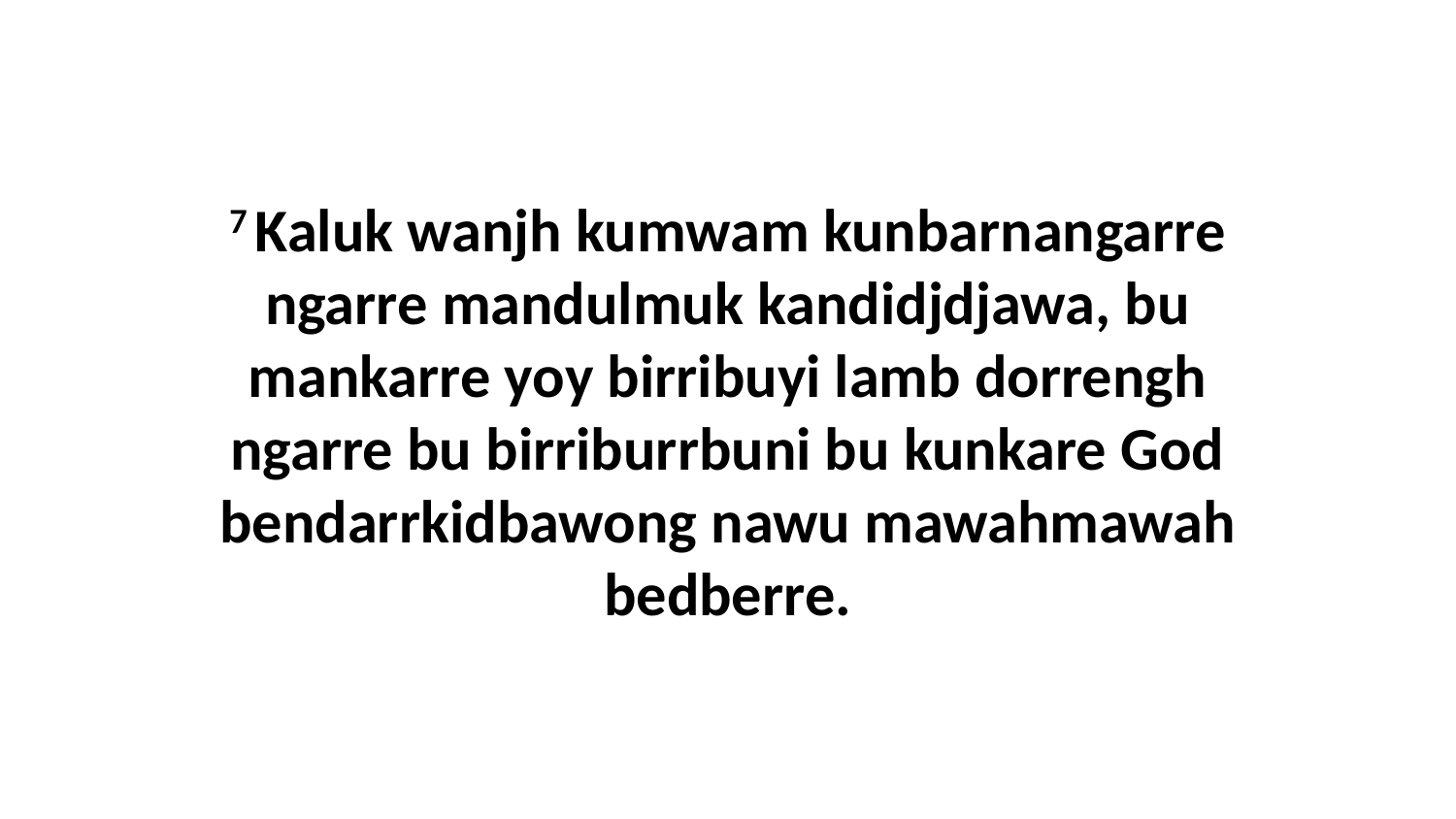

7 Kaluk wanjh kumwam kunbarnangarre ngarre mandulmuk kandidjdjawa, bu mankarre yoy birribuyi lamb dorrengh ngarre bu birriburrbuni bu kunkare God bendarrkidbawong nawu mawahmawah bedberre.